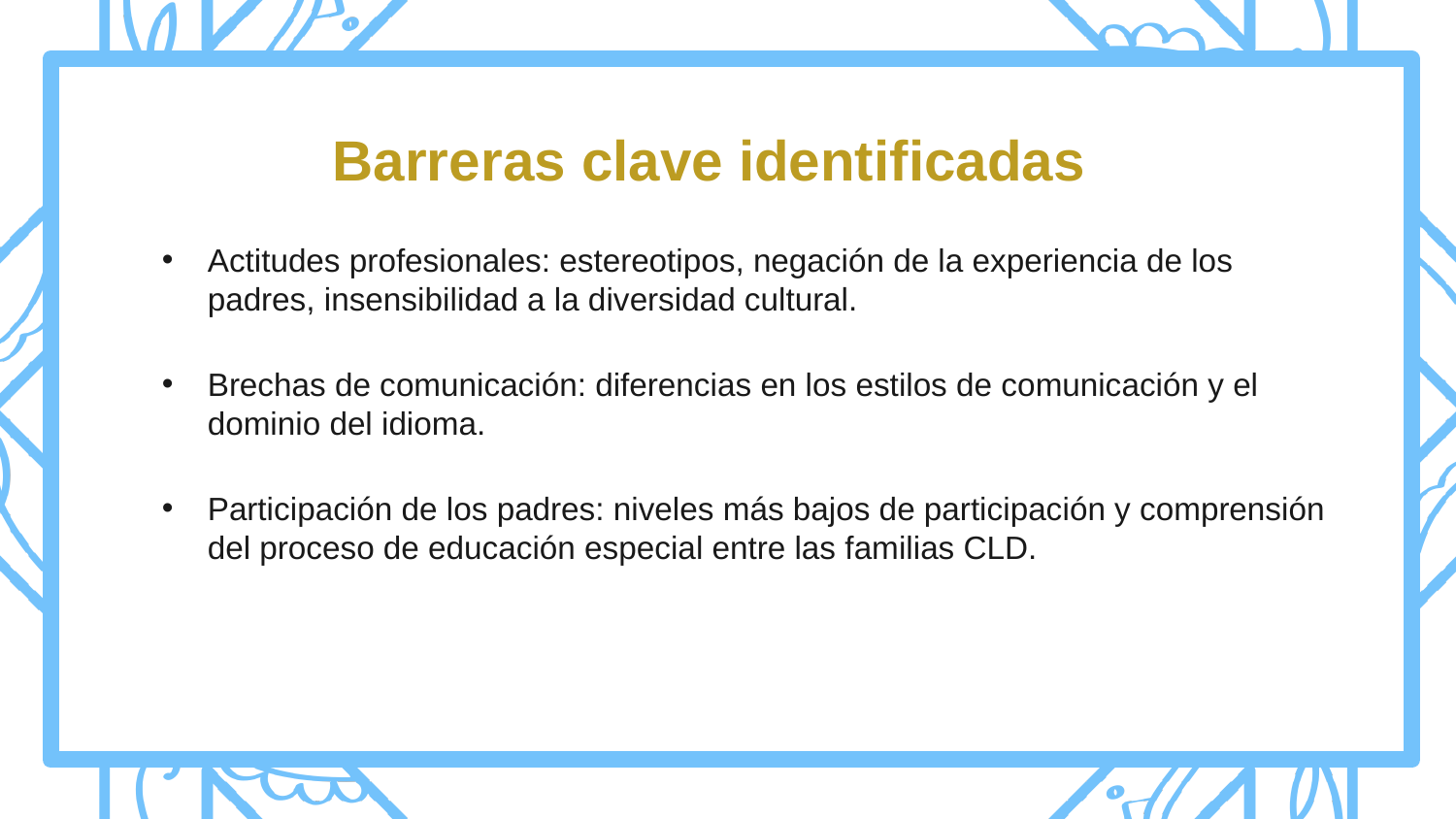

# Barreras clave identificadas
Actitudes profesionales: estereotipos, negación de la experiencia de los padres, insensibilidad a la diversidad cultural.

Brechas de comunicación: diferencias en los estilos de comunicación y el dominio del idioma.

Participación de los padres: niveles más bajos de participación y comprensión del proceso de educación especial entre las familias CLD.